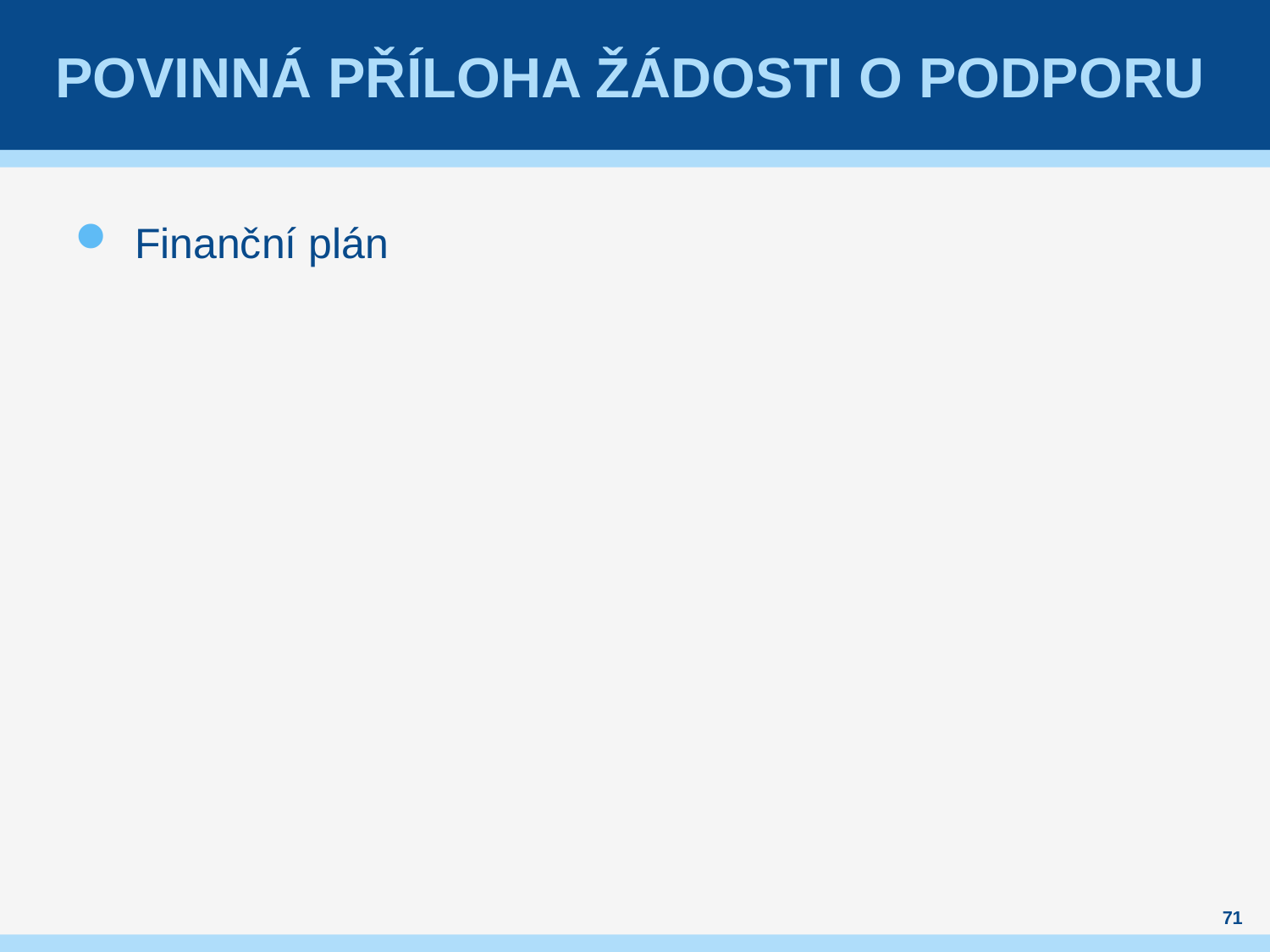

# Povinná příloha žádosti o podporu
Finanční plán
71